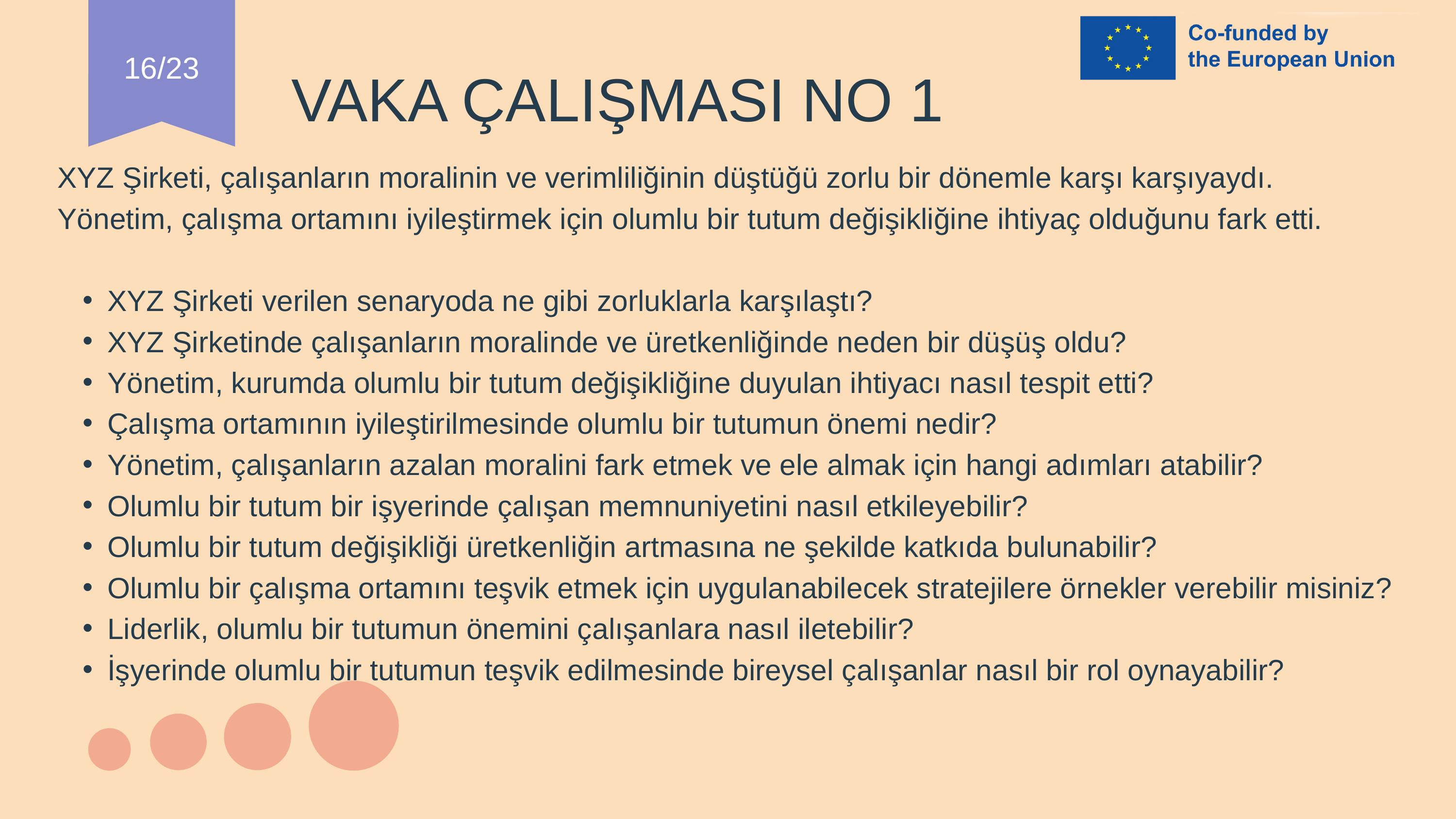

VAKA ÇALIŞMASI NO 1
16/23
XYZ Şirketi, çalışanların moralinin ve verimliliğinin düştüğü zorlu bir dönemle karşı karşıyaydı.
Yönetim, çalışma ortamını iyileştirmek için olumlu bir tutum değişikliğine ihtiyaç olduğunu fark etti.

XYZ Şirketi verilen senaryoda ne gibi zorluklarla karşılaştı?
XYZ Şirketinde çalışanların moralinde ve üretkenliğinde neden bir düşüş oldu?
Yönetim, kurumda olumlu bir tutum değişikliğine duyulan ihtiyacı nasıl tespit etti?
Çalışma ortamının iyileştirilmesinde olumlu bir tutumun önemi nedir?
Yönetim, çalışanların azalan moralini fark etmek ve ele almak için hangi adımları atabilir?
Olumlu bir tutum bir işyerinde çalışan memnuniyetini nasıl etkileyebilir?
Olumlu bir tutum değişikliği üretkenliğin artmasına ne şekilde katkıda bulunabilir?
Olumlu bir çalışma ortamını teşvik etmek için uygulanabilecek stratejilere örnekler verebilir misiniz?
Liderlik, olumlu bir tutumun önemini çalışanlara nasıl iletebilir?
İşyerinde olumlu bir tutumun teşvik edilmesinde bireysel çalışanlar nasıl bir rol oynayabilir?